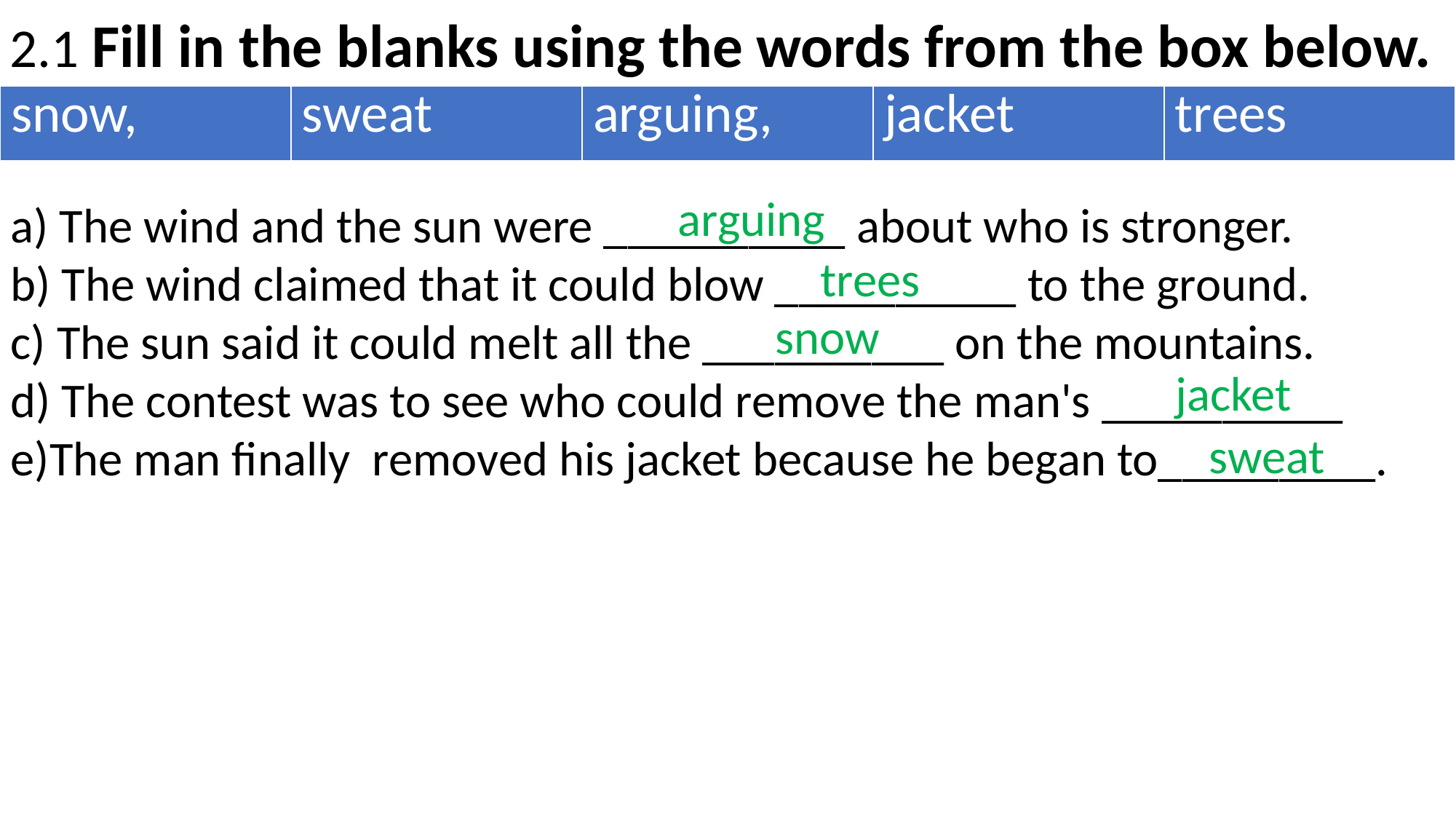

2.1 Fill in the blanks using the words from the box below.
| snow, | sweat | arguing, | jacket | trees |
| --- | --- | --- | --- | --- |
arguing
a) The wind and the sun were __________ about who is stronger.
b) The wind claimed that it could blow __________ to the ground.
c) The sun said it could melt all the __________ on the mountains.
d) The contest was to see who could remove the man's __________
e)The man finally  removed his jacket because he began to_________.
trees
snow
jacket
sweat